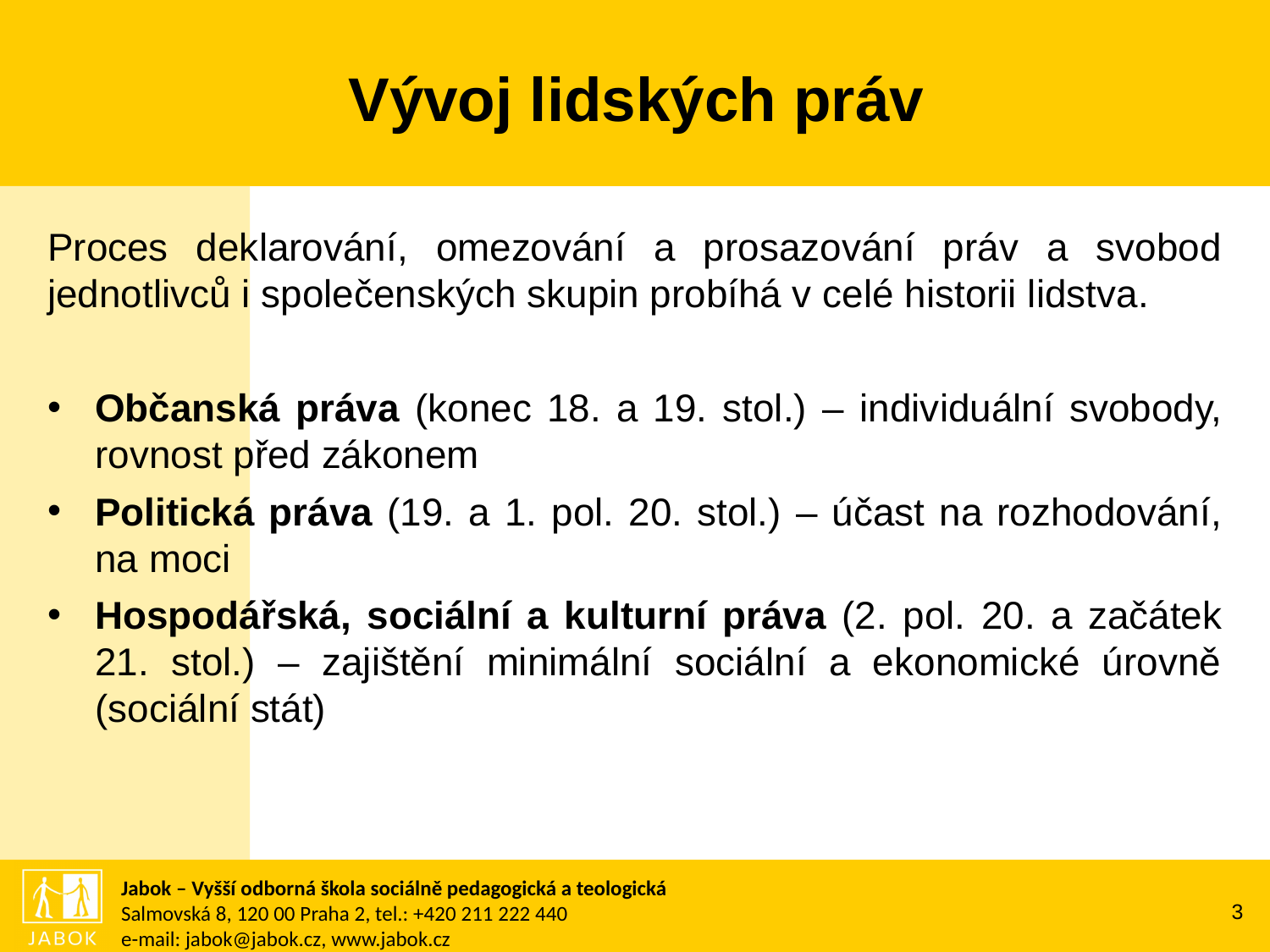

# Vývoj lidských práv
Proces deklarování, omezování a prosazování práv a svobod jednotlivců i společenských skupin probíhá v celé historii lidstva.

Občanská práva (konec 18. a 19. stol.) – individuální svobody, rovnost před zákonem
Politická práva (19. a 1. pol. 20. stol.) – účast na rozhodování, na moci
Hospodářská, sociální a kulturní práva (2. pol. 20. a začátek 21. stol.) – zajištění minimální sociální a ekonomické úrovně (sociální stát)